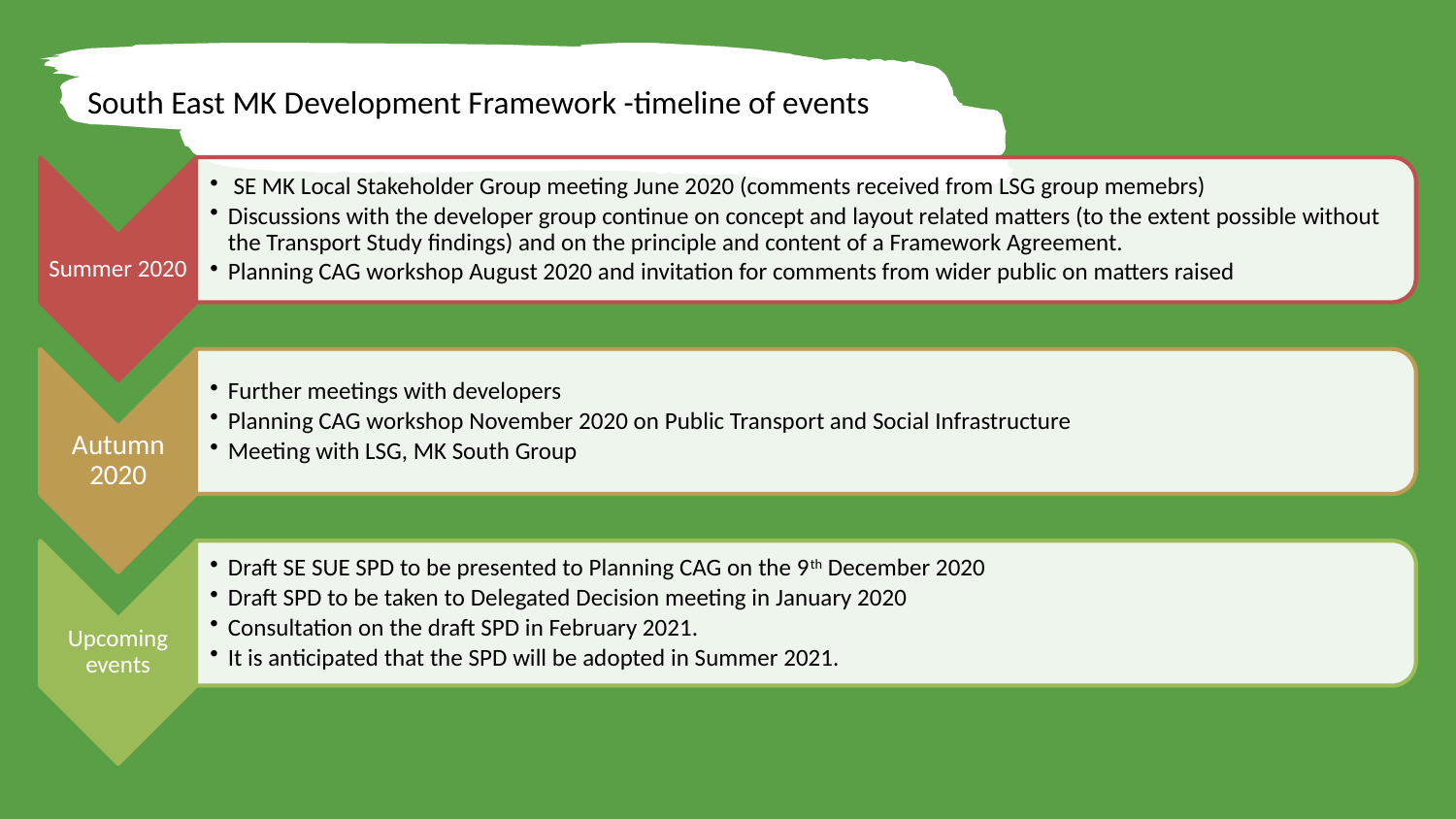

# South East MK Development Framework -timeline of events

Summer 2020
 SE MK Local Stakeholder Group meeting June 2020 (comments received from LSG group memebrs)
Discussions with the developer group continue on concept and layout related matters (to the extent possible without the Transport Study findings) and on the principle and content of a Framework Agreement.
Planning CAG workshop August 2020 and invitation for comments from wider public on matters raised
Autumn 2020
Further meetings with developers
Planning CAG workshop November 2020 on Public Transport and Social Infrastructure
Meeting with LSG, MK South Group
Upcoming events
Draft SE SUE SPD to be presented to Planning CAG on the 9th December 2020
Draft SPD to be taken to Delegated Decision meeting in January 2020
Consultation on the draft SPD in February 2021.
It is anticipated that the SPD will be adopted in Summer 2021.